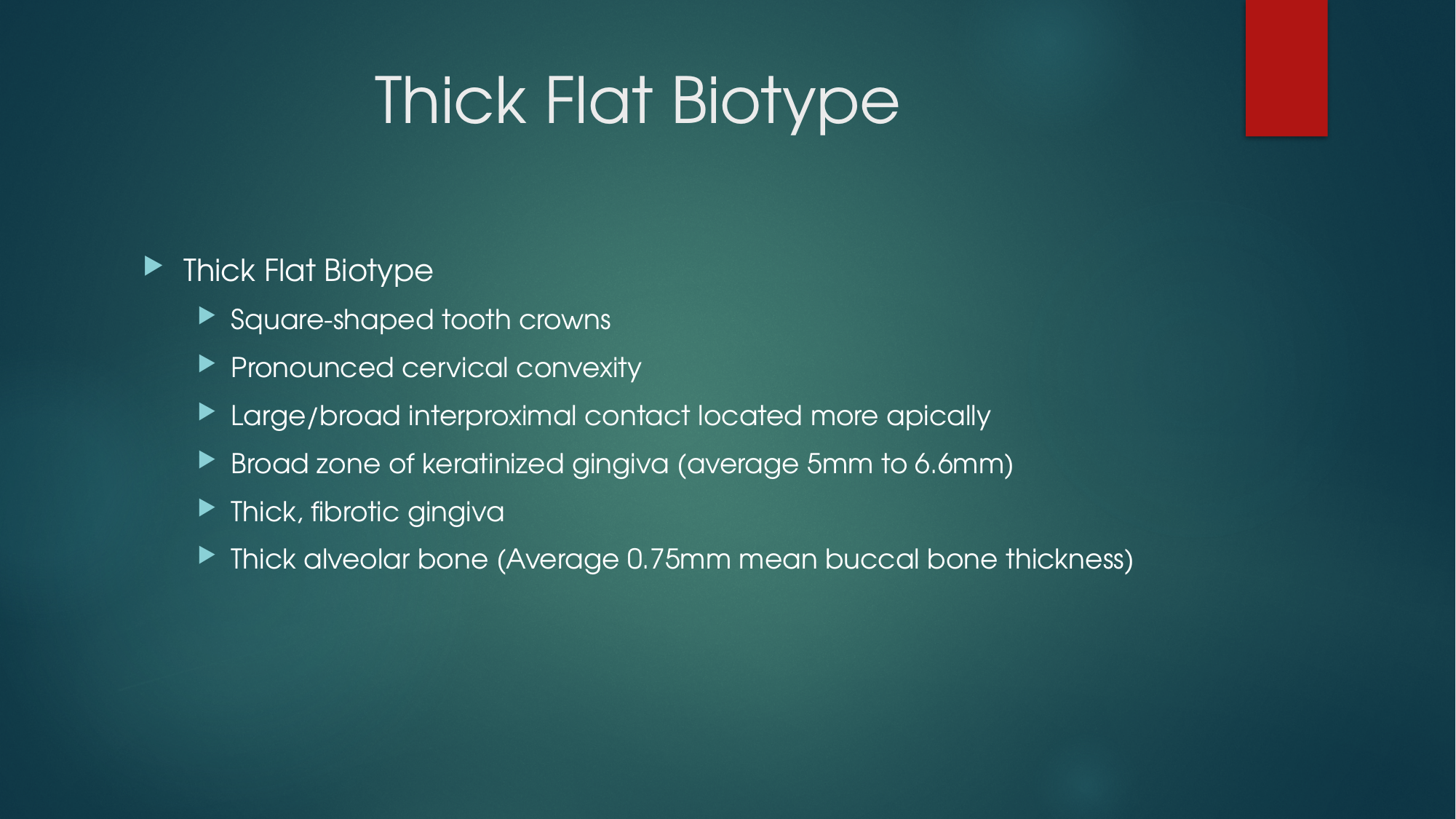

# Thick Flat Biotype
Thick Flat Biotype
Square-shaped tooth crowns
Pronounced cervical convexity
Large/broad interproximal contact located more apically
Broad zone of keratinized gingiva (average 5mm to 6.6mm)
Thick, fibrotic gingiva
Thick alveolar bone (Average 0.75mm mean buccal bone thickness)